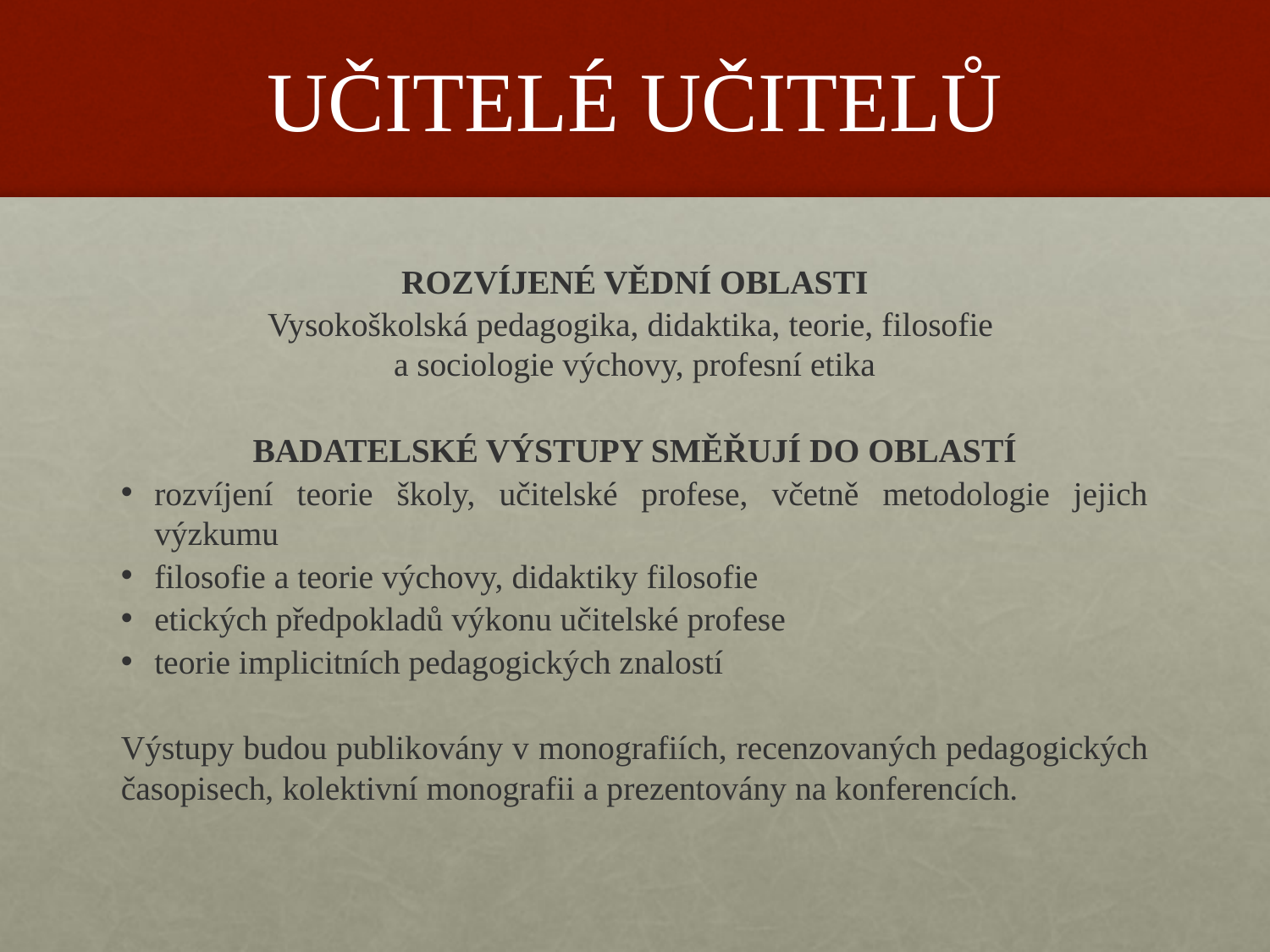

# UČITELÉ UČITELŮ
ROZVÍJENÉ VĚDNÍ OBLASTI
Vysokoškolská pedagogika, didaktika, teorie, filosofie
a sociologie výchovy, profesní etika

BADATELSKÉ VÝSTUPY SMĚŘUJÍ DO OBLASTÍ
rozvíjení teorie školy, učitelské profese, včetně metodologie jejich výzkumu
filosofie a teorie výchovy, didaktiky filosofie
etických předpokladů výkonu učitelské profese
teorie implicitních pedagogických znalostí

Výstupy budou publikovány v monografiích, recenzovaných pedagogických časopisech, kolektivní monografii a prezentovány na konferencích.